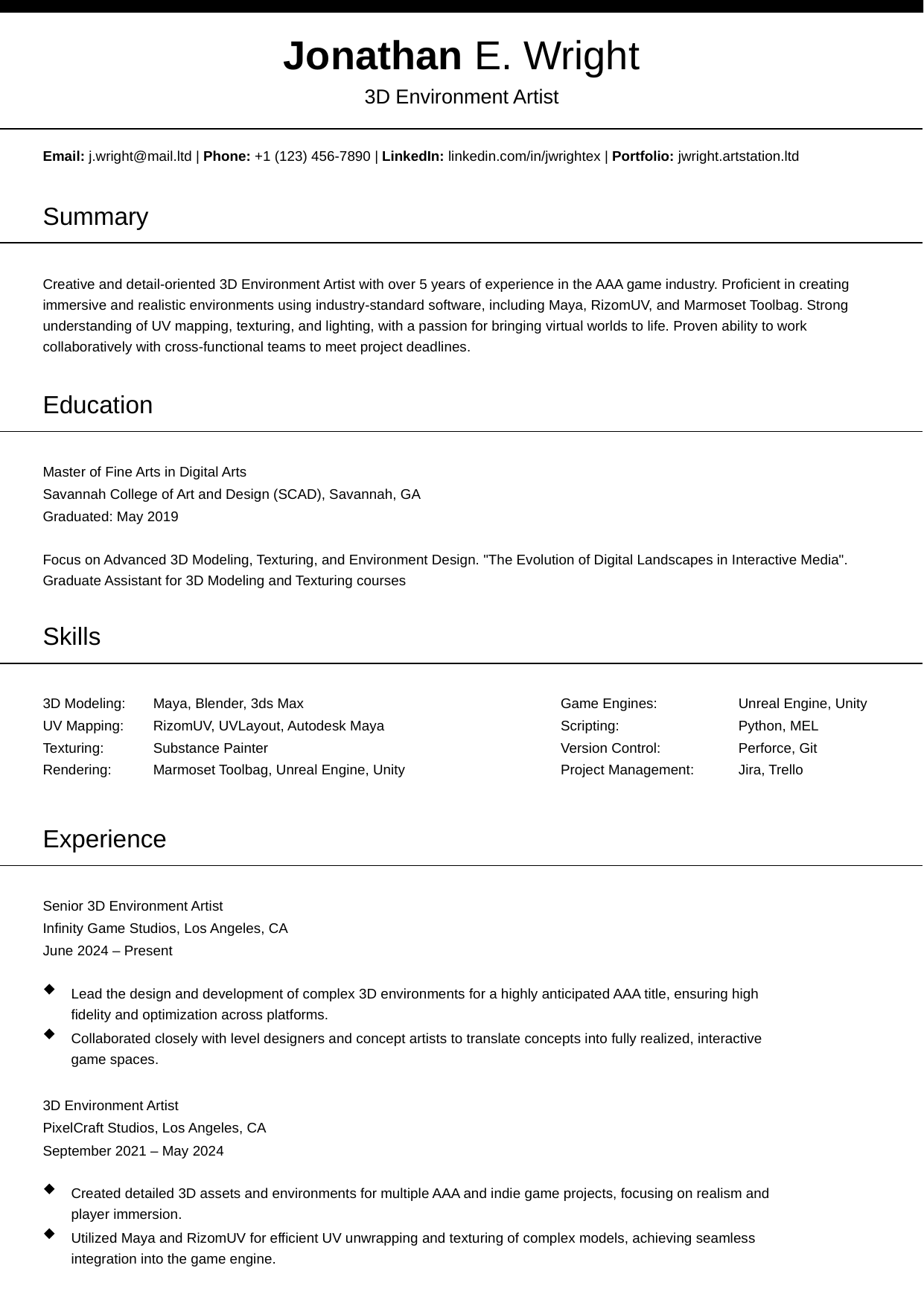

Jonathan E. Wright
3D Environment Artist
Email: j.wright@mail.ltd | Phone: +1 (123) 456-7890 | LinkedIn: linkedin.com/in/jwrightex | Portfolio: jwright.artstation.ltd
Summary
Creative and detail-oriented 3D Environment Artist with over 5 years of experience in the AAA game industry. Proficient in creating immersive and realistic environments using industry-standard software, including Maya, RizomUV, and Marmoset Toolbag. Strong understanding of UV mapping, texturing, and lighting, with a passion for bringing virtual worlds to life. Proven ability to work collaboratively with cross-functional teams to meet project deadlines.
Education
Master of Fine Arts in Digital Arts
Savannah College of Art and Design (SCAD), Savannah, GA
Graduated: May 2019
Focus on Advanced 3D Modeling, Texturing, and Environment Design. "The Evolution of Digital Landscapes in Interactive Media". Graduate Assistant for 3D Modeling and Texturing courses
Skills
3D Modeling:
Maya, Blender, 3ds Max
UV Mapping:
RizomUV, UVLayout, Autodesk Maya
Texturing:
Substance Painter
Rendering:
Marmoset Toolbag, Unreal Engine, Unity
Game Engines:
Unreal Engine, Unity
Scripting:
Python, MEL
Version Control:
Perforce, Git
Jira, Trello
Project Management:
Experience
Senior 3D Environment Artist
Infinity Game Studios, Los Angeles, CA
June 2024 – Present
Lead the design and development of complex 3D environments for a highly anticipated AAA title, ensuring high
fidelity and optimization across platforms.

Collaborated closely with level designers and concept artists to translate concepts into fully realized, interactive
game spaces.

3D Environment Artist
PixelCraft Studios, Los Angeles, CA
September 2021 – May 2024
Created detailed 3D assets and environments for multiple AAA and indie game projects, focusing on realism and
player immersion.

Utilized Maya and RizomUV for efficient UV unwrapping and texturing of complex models, achieving seamless
integration into the game engine.